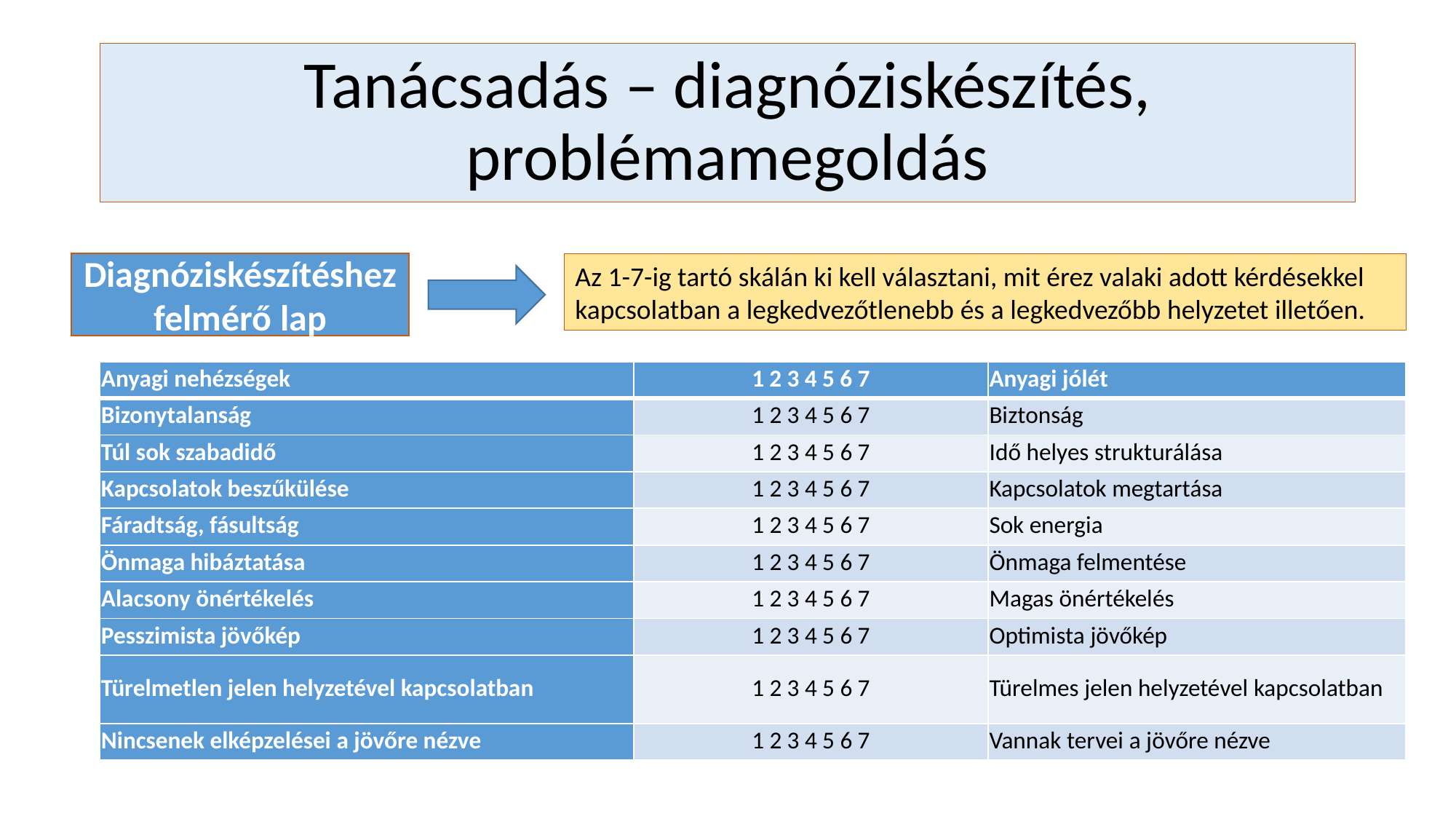

# Tanácsadás – diagnóziskészítés, problémamegoldás
Diagnóziskészítéshez felmérő lap
Az 1-7-ig tartó skálán ki kell választani, mit érez valaki adott kérdésekkel kapcsolatban a legkedvezőtlenebb és a legkedvezőbb helyzetet illetően.

| Anyagi nehézségek | 1 2 3 4 5 6 7 | Anyagi jólét |
| --- | --- | --- |
| Bizonytalanság | 1 2 3 4 5 6 7 | Biztonság |
| Túl sok szabadidő | 1 2 3 4 5 6 7 | Idő helyes strukturálása |
| Kapcsolatok beszűkülése | 1 2 3 4 5 6 7 | Kapcsolatok megtartása |
| Fáradtság, fásultság | 1 2 3 4 5 6 7 | Sok energia |
| Önmaga hibáztatása | 1 2 3 4 5 6 7 | Önmaga felmentése |
| Alacsony önértékelés | 1 2 3 4 5 6 7 | Magas önértékelés |
| Pesszimista jövőkép | 1 2 3 4 5 6 7 | Optimista jövőkép |
| Türelmetlen jelen helyzetével kapcsolatban | 1 2 3 4 5 6 7 | Türelmes jelen helyzetével kapcsolatban |
| Nincsenek elképzelései a jövőre nézve | 1 2 3 4 5 6 7 | Vannak tervei a jövőre nézve |